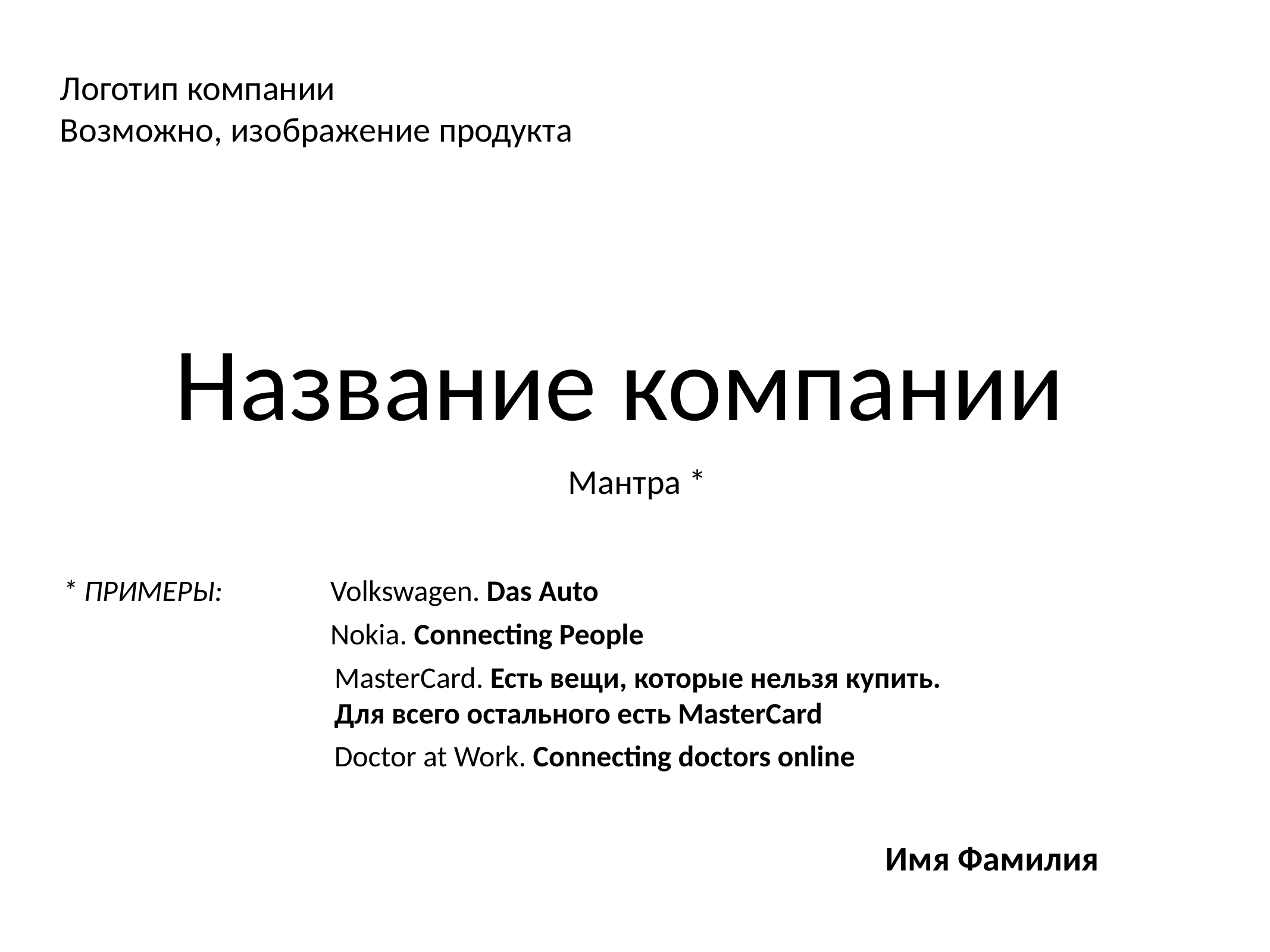

Логотип компании
Возможно, изображение продукта
# Название компании
Мантра *
* ПРИМЕРЫ:	 	Volkswagen. Das Auto
 			Nokia. Connecting People
	MasterCard. Есть вещи, которые нельзя купить.
Для всего остального есть MasterCard
	Doctor at Work. Connecting doctors online
Имя Фамилия